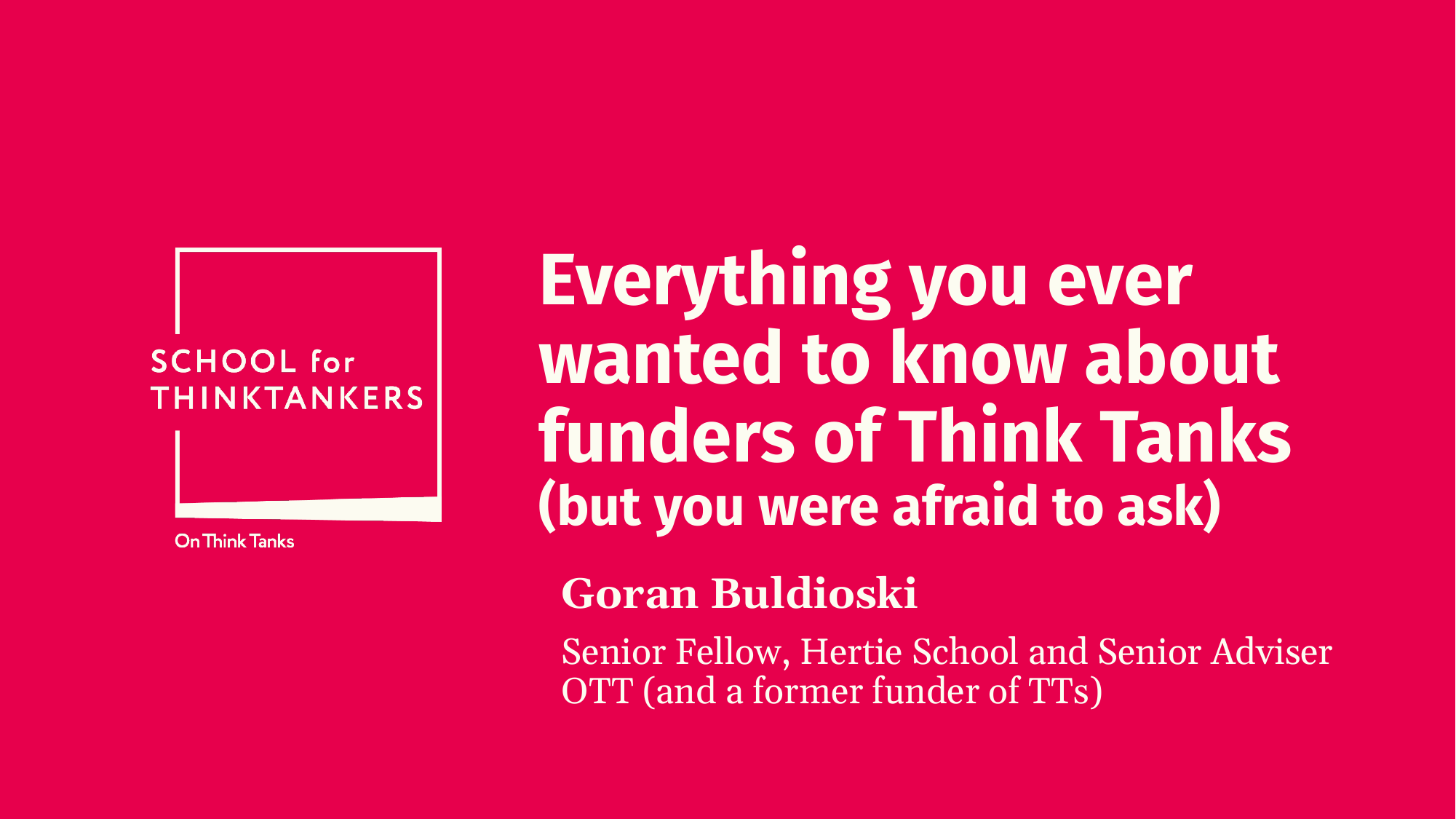

# Everything you ever wanted to know about funders of Think Tanks (but you were afraid to ask)
Goran Buldioski
Senior Fellow, Hertie School and Senior Adviser OTT (and a former funder of TTs)